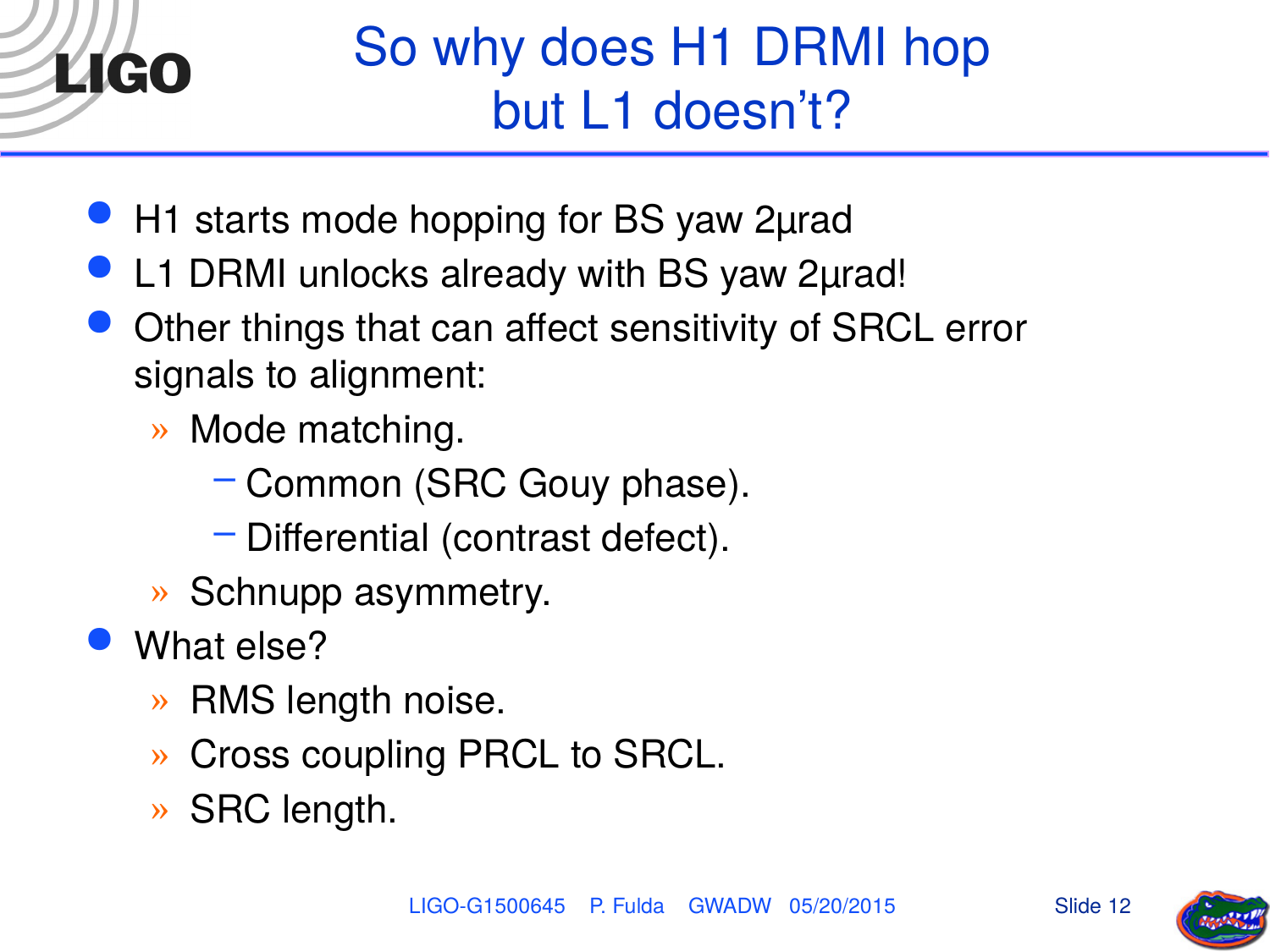

# So why does H1 DRMI hop but L1 doesn’t?
H1 starts mode hopping for BS yaw 2µrad
L1 DRMI unlocks already with BS yaw 2µrad!
Other things that can affect sensitivity of SRCL error signals to alignment:
Mode matching.
Common (SRC Gouy phase).
Differential (contrast defect).
Schnupp asymmetry.
What else?
RMS length noise.
Cross coupling PRCL to SRCL.
SRC length.

LIGO-G1500645    P. Fulda    GWADW   05/20/2015
Slide 12